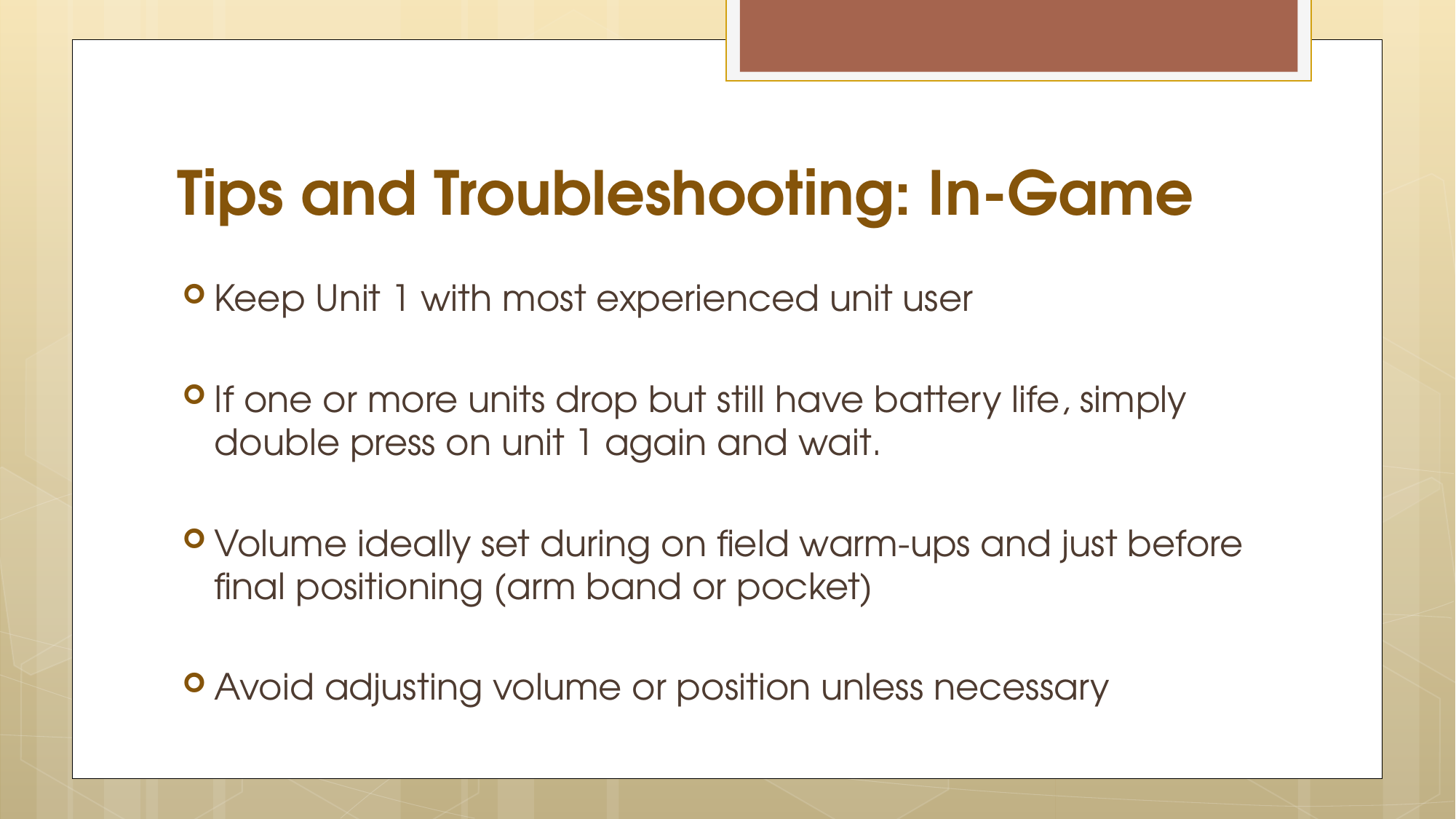

# Tips and Troubleshooting: In-Game
Keep Unit 1 with most experienced unit user

If one or more units drop but still have battery life, simply double press on unit 1 again and wait.

Volume ideally set during on field warm-ups and just before final positioning (arm band or pocket)

Avoid adjusting volume or position unless necessary